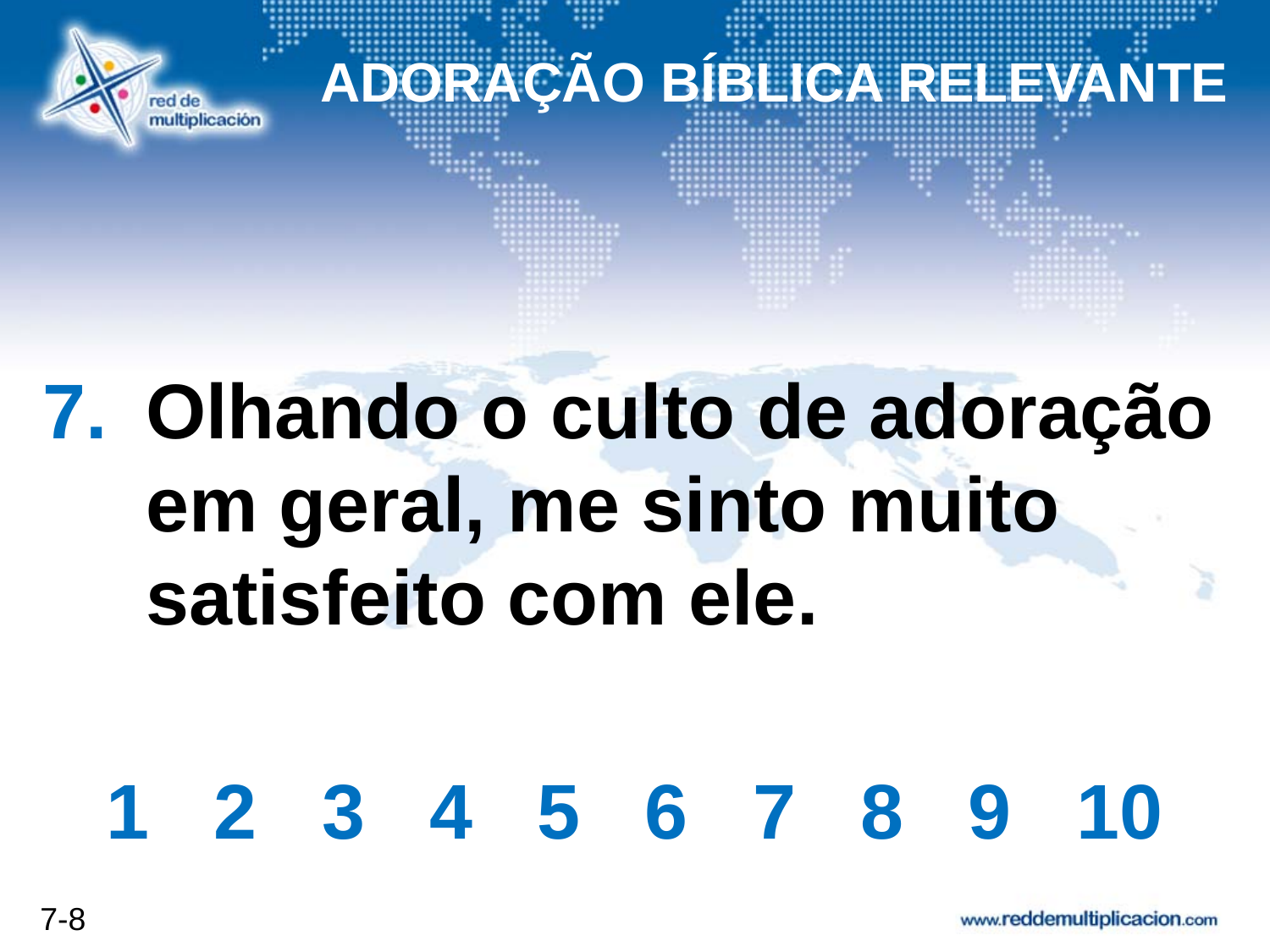

ADORAÇÃO BÍBLICA RELEVANTE
# Olhando o culto de adoração em geral, me sinto muito satisfeito com ele.
1   2   3   4   5   6   7   8   9   10
7-8